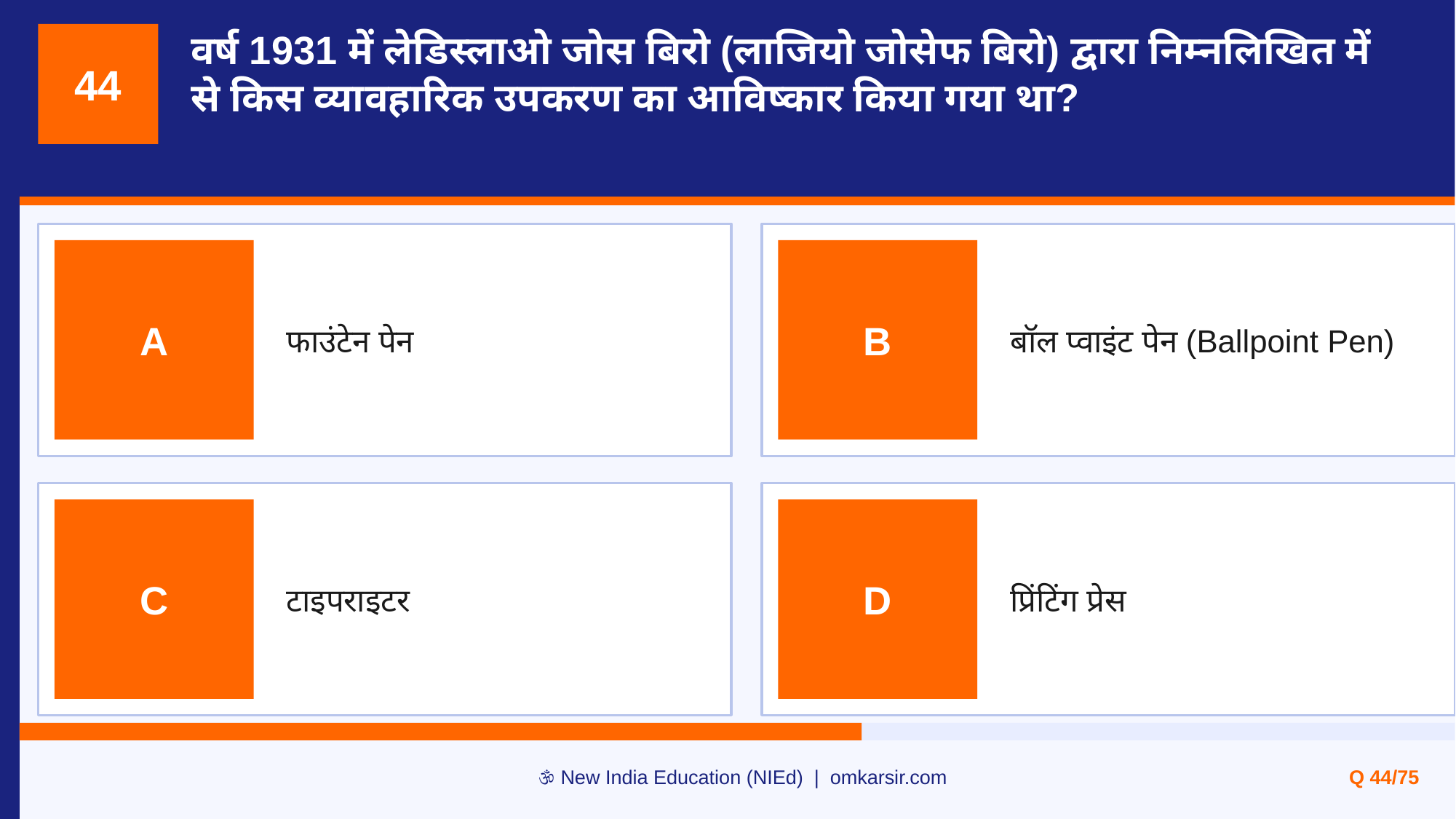

वर्ष 1931 में लेडिस्लाओ जोस बिरो (लाजियो जोसेफ बिरो) द्वारा निम्नलिखित में से किस व्यावहारिक उपकरण का आविष्कार किया गया था?
44

फाउंटेन पेन
बॉल प्वाइंट पेन (Ballpoint Pen)
A
B

टाइपराइटर
प्रिंटिंग प्रेस
C
D

🕉️ New India Education (NIEd)  |  omkarsir.com
Q 44/75